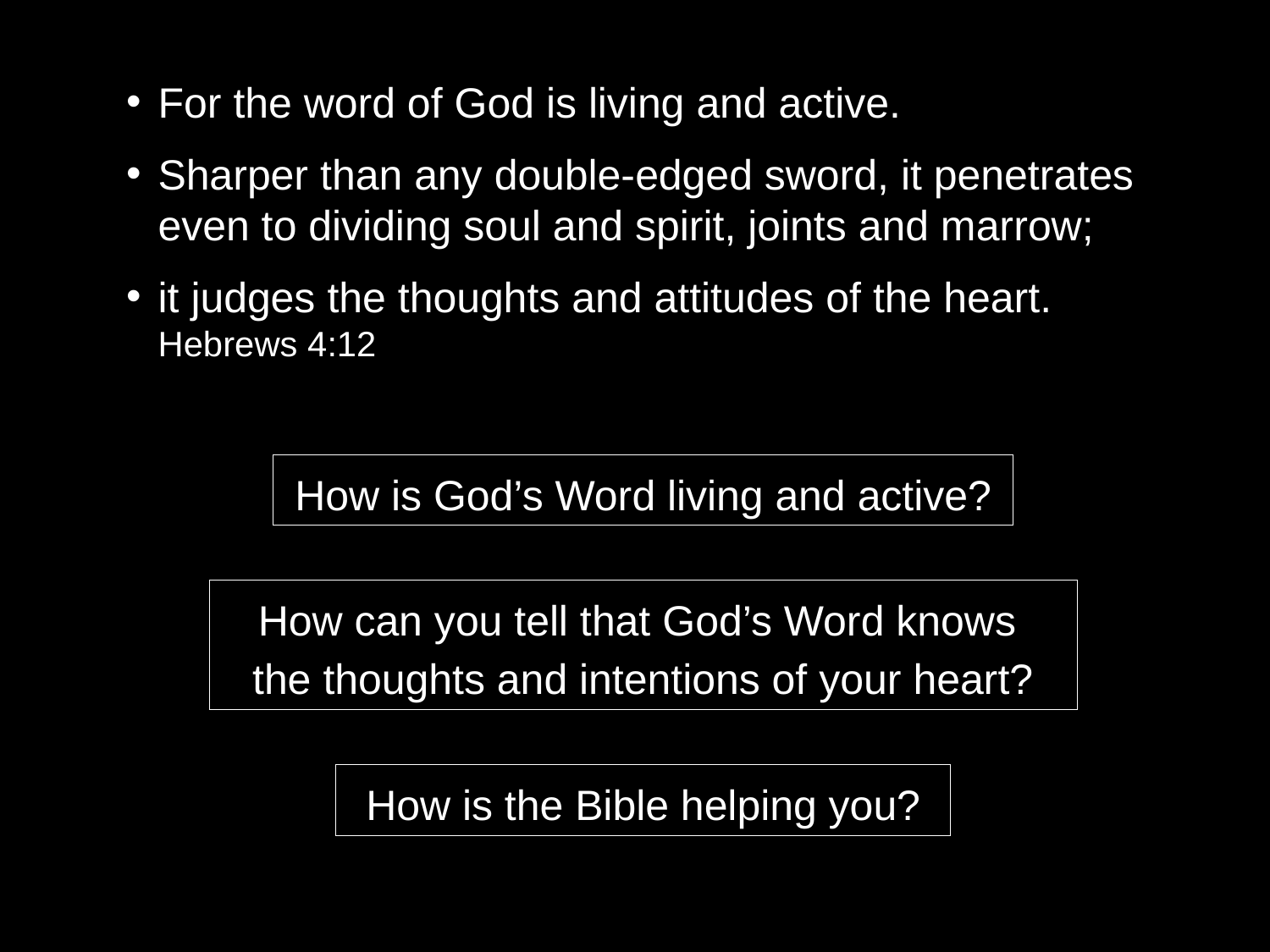

For the word of God is living and active.
Sharper than any double-edged sword, it penetrates even to dividing soul and spirit, joints and marrow;
it judges the thoughts and attitudes of the heart. Hebrews 4:12
How is God’s Word living and active?
How can you tell that God’s Word knows
the thoughts and intentions of your heart?
How is the Bible helping you?